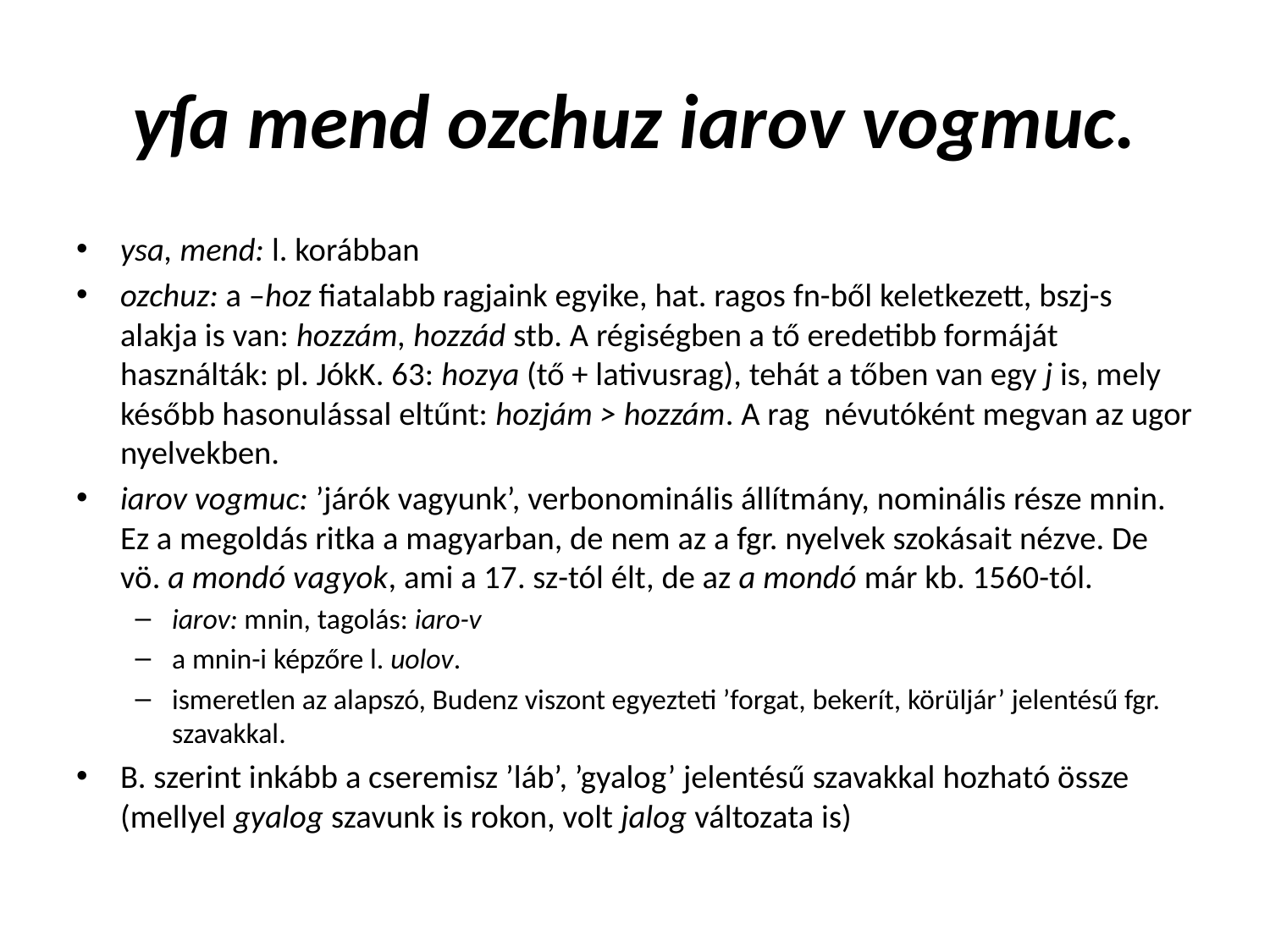

# yſa mend ozchuz iarov vogmuc.
ysa, mend: l. korábban
ozchuz: a –hoz fiatalabb ragjaink egyike, hat. ragos fn-ből keletkezett, bszj-s alakja is van: hozzám, hozzád stb. A régiségben a tő eredetibb formáját használták: pl. JókK. 63: hozya (tő + lativusrag), tehát a tőben van egy j is, mely később hasonulással eltűnt: hozjám > hozzám. A rag  névutóként megvan az ugor nyelvekben.
iarov vogmuc: ’járók vagyunk’, verbonominális állítmány, nominális része mnin. Ez a megoldás ritka a magyarban, de nem az a fgr. nyelvek szokásait nézve. De vö. a mondó vagyok, ami a 17. sz-tól élt, de az a mondó már kb. 1560-tól.
iarov: mnin, tagolás: iaro-v
a mnin-i képzőre l. uolov.
ismeretlen az alapszó, Budenz viszont egyezteti ’forgat, bekerít, körüljár’ jelentésű fgr. szavakkal.
B. szerint inkább a cseremisz ’láb’, ’gyalog’ jelentésű szavakkal hozható össze (mellyel gyalog szavunk is rokon, volt jalog változata is)